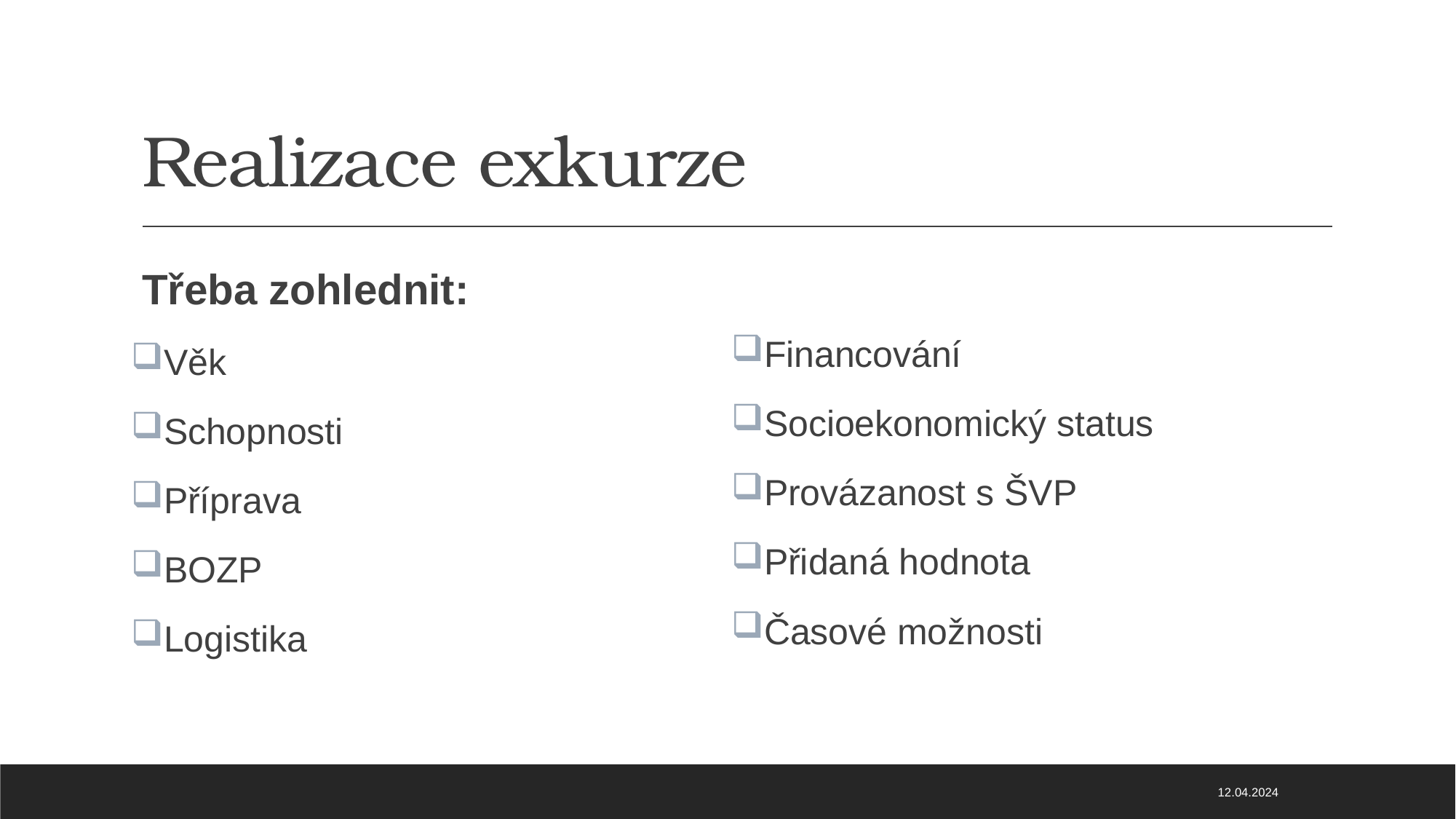

# Realizace exkurze
Třeba zohlednit:
Věk
Schopnosti
Příprava
BOZP
Logistika

Financování
Socioekonomický status
Provázanost s ŠVP
Přidaná hodnota
Časové možnosti

12.04.2024